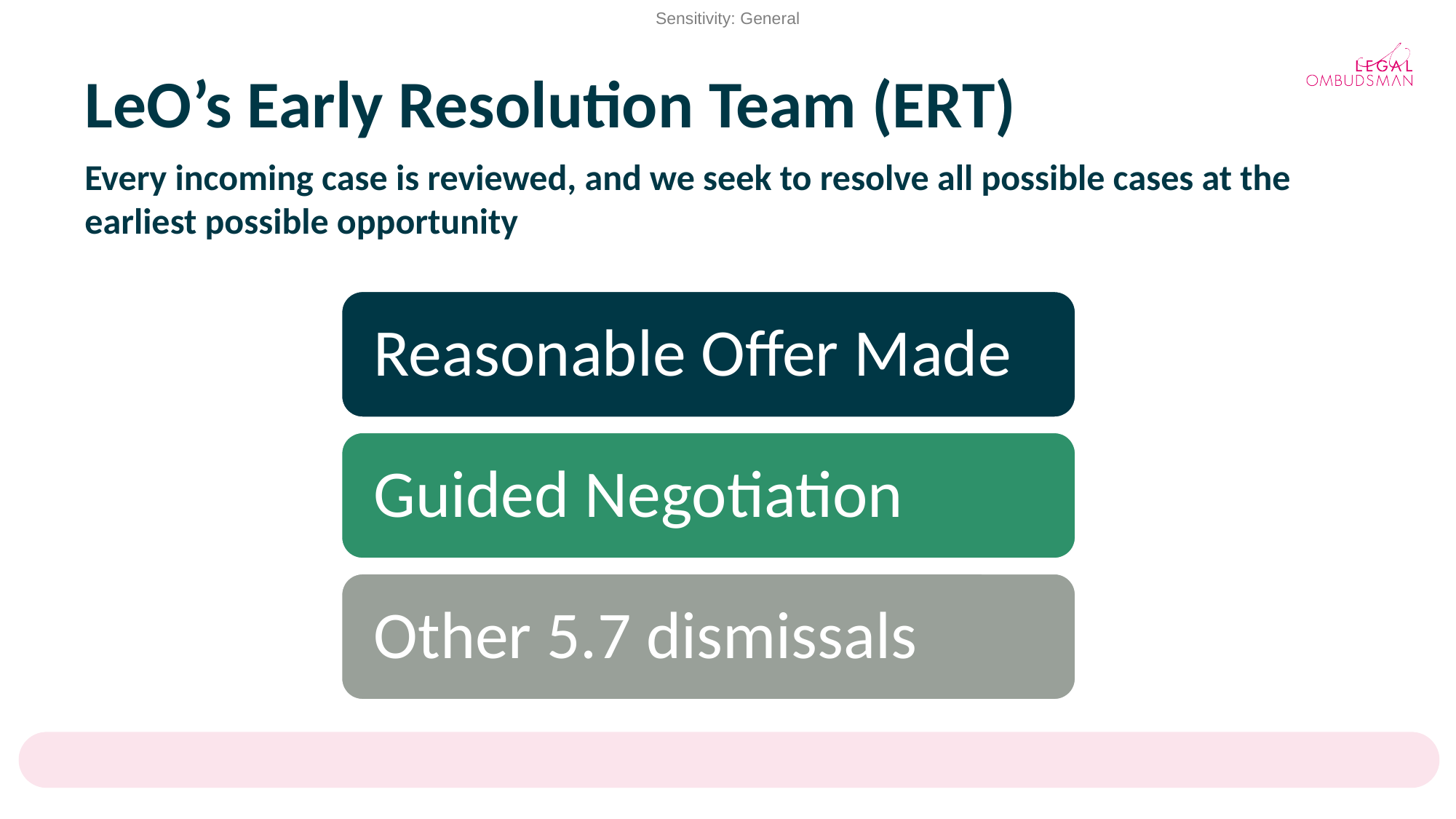

LeO’s Early Resolution Team (ERT)
Every incoming case is reviewed, and we seek to resolve all possible cases at the earliest possible opportunity
Reasonable Offer Made
Guided Negotiation
Other 5.7 dismissals